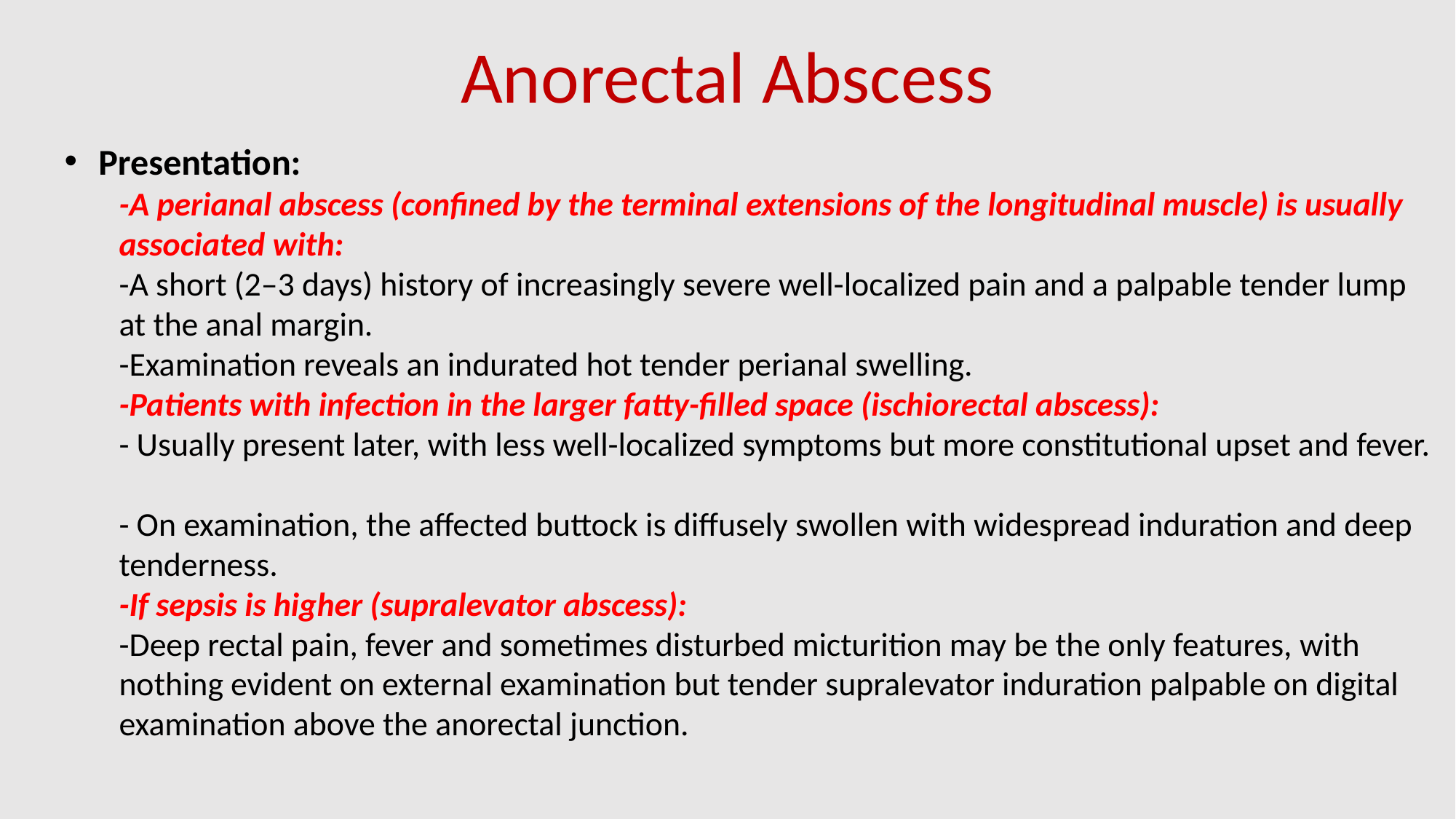

Anorectal Abscess
Presentation:
-A perianal abscess (confined by the terminal extensions of the longitudinal muscle) is usually associated with:
-A short (2–3 days) history of increasingly severe well-localized pain and a palpable tender lump at the anal margin.
-Examination reveals an indurated hot tender perianal swelling.
-Patients with infection in the larger fatty-filled space (ischiorectal abscess):
- Usually present later, with less well-localized symptoms but more constitutional upset and fever.
- On examination, the affected buttock is diffusely swollen with widespread induration and deep tenderness.
-If sepsis is higher (supralevator abscess):
-Deep rectal pain, fever and sometimes disturbed micturition may be the only features, with nothing evident on external examination but tender supralevator induration palpable on digital examination above the anorectal junction.